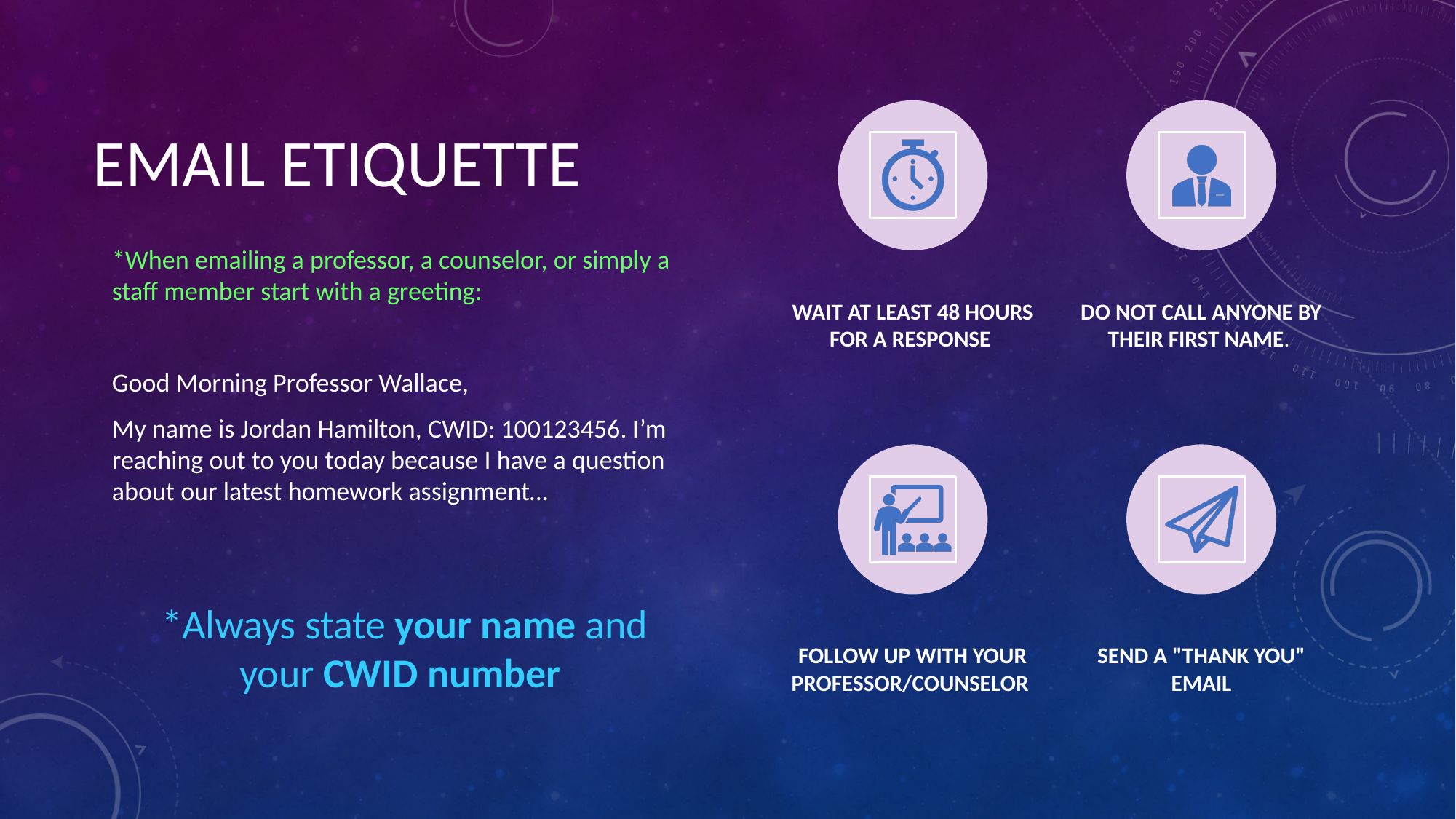

# EMAIL ETIQUETTE

WAIT AT LEAST 48 HOURS FOR A RESPONSE

DO NOT CALL ANYONE BY THEIR FIRST NAME.

FOLLOW UP WITH YOUR PROFESSOR/COUNSELOR

SEND A "THANK YOU" EMAIL
*When emailing a professor, a counselor, or simply a staff member start with a greeting:

Good Morning Professor Wallace,
My name is Jordan Hamilton, CWID: 100123456. I’m reaching out to you today because I have a question about our latest homework assignment…

 *Always state your name and your CWID number